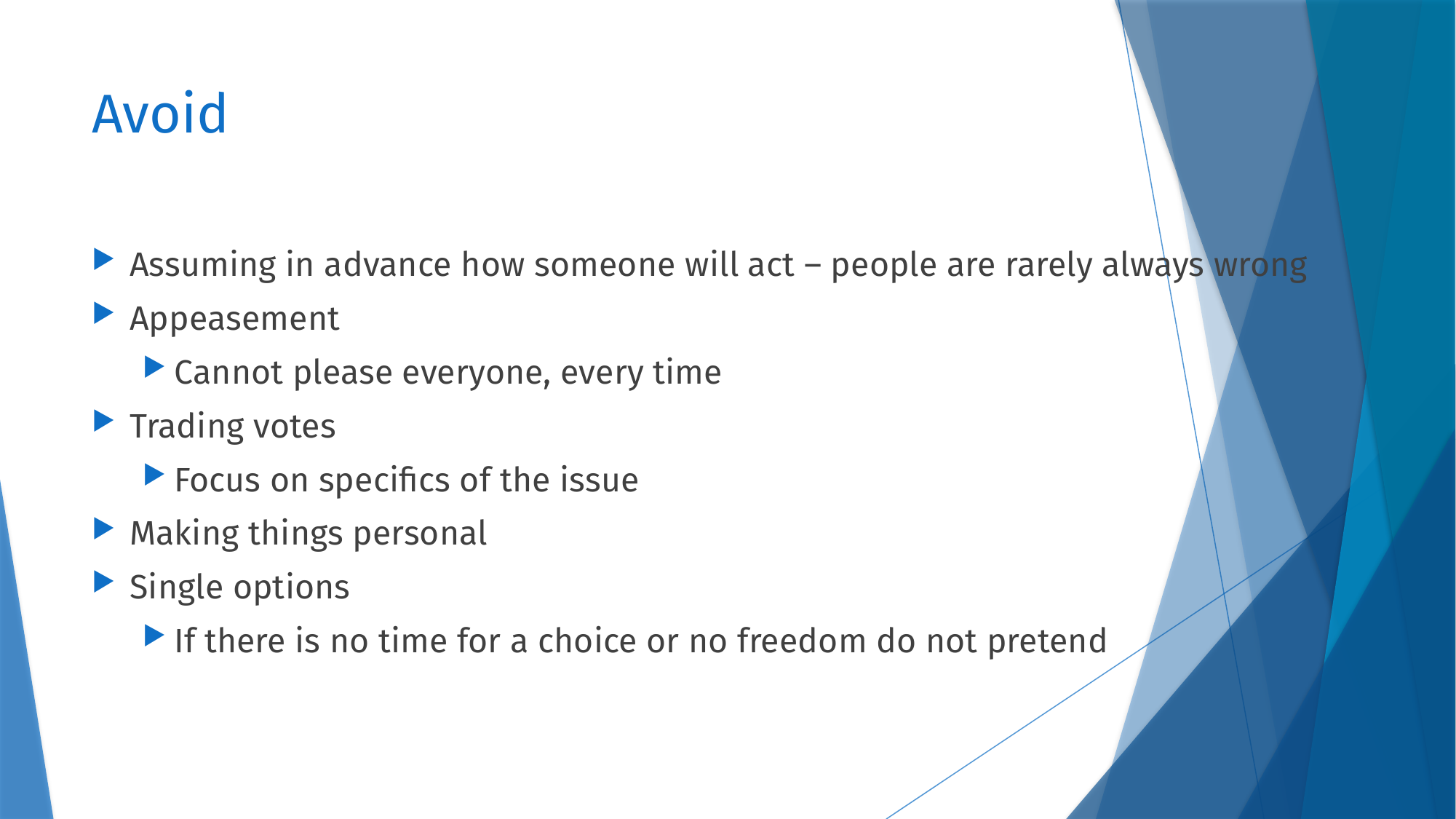

# Avoid
Assuming in advance how someone will act – people are rarely always wrong
Appeasement
Cannot please everyone, every time
Trading votes
Focus on specifics of the issue
Making things personal
Single options
If there is no time for a choice or no freedom do not pretend